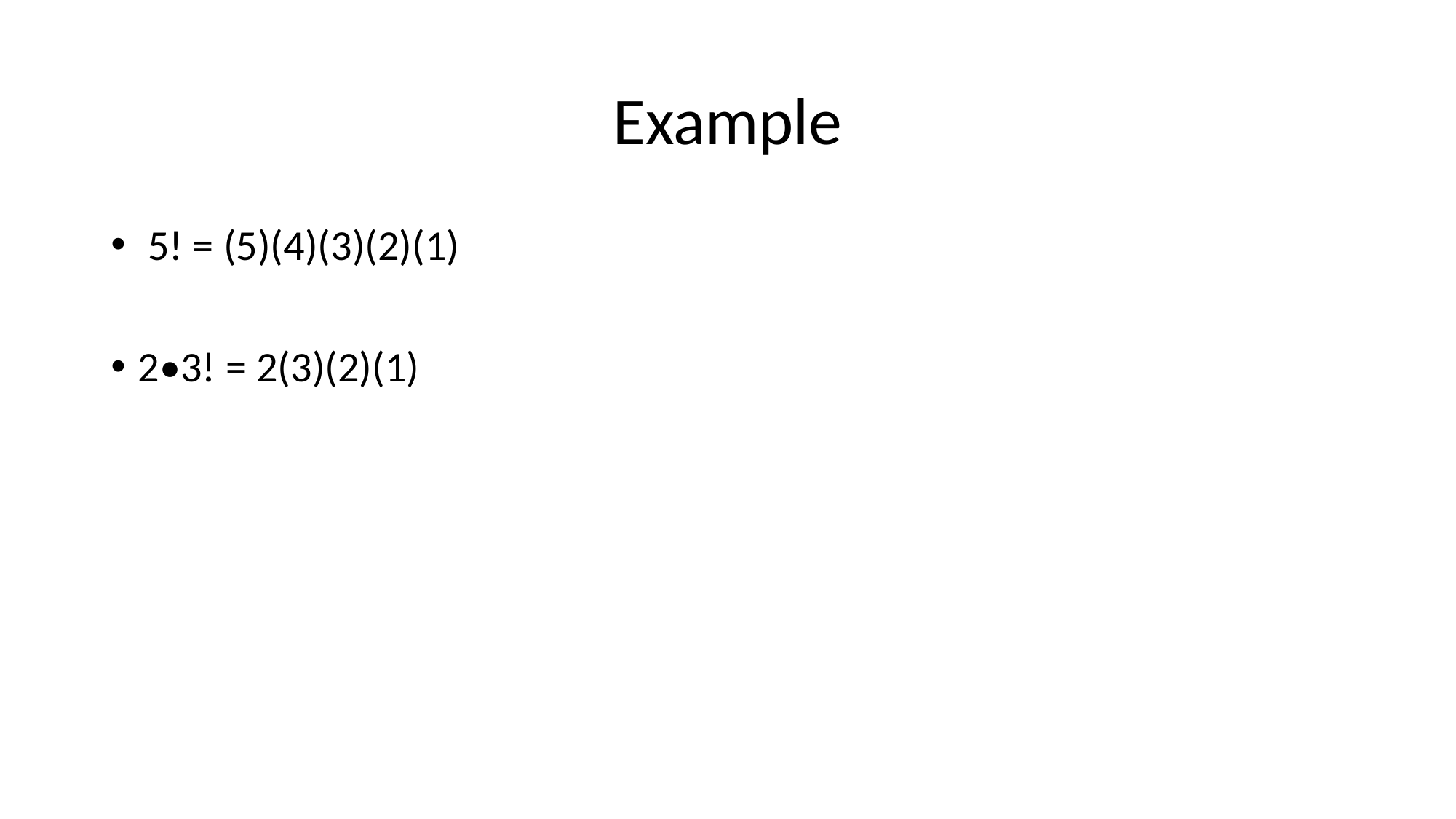

# Example
 5! = (5)(4)(3)(2)(1)

2•3! = 2(3)(2)(1)